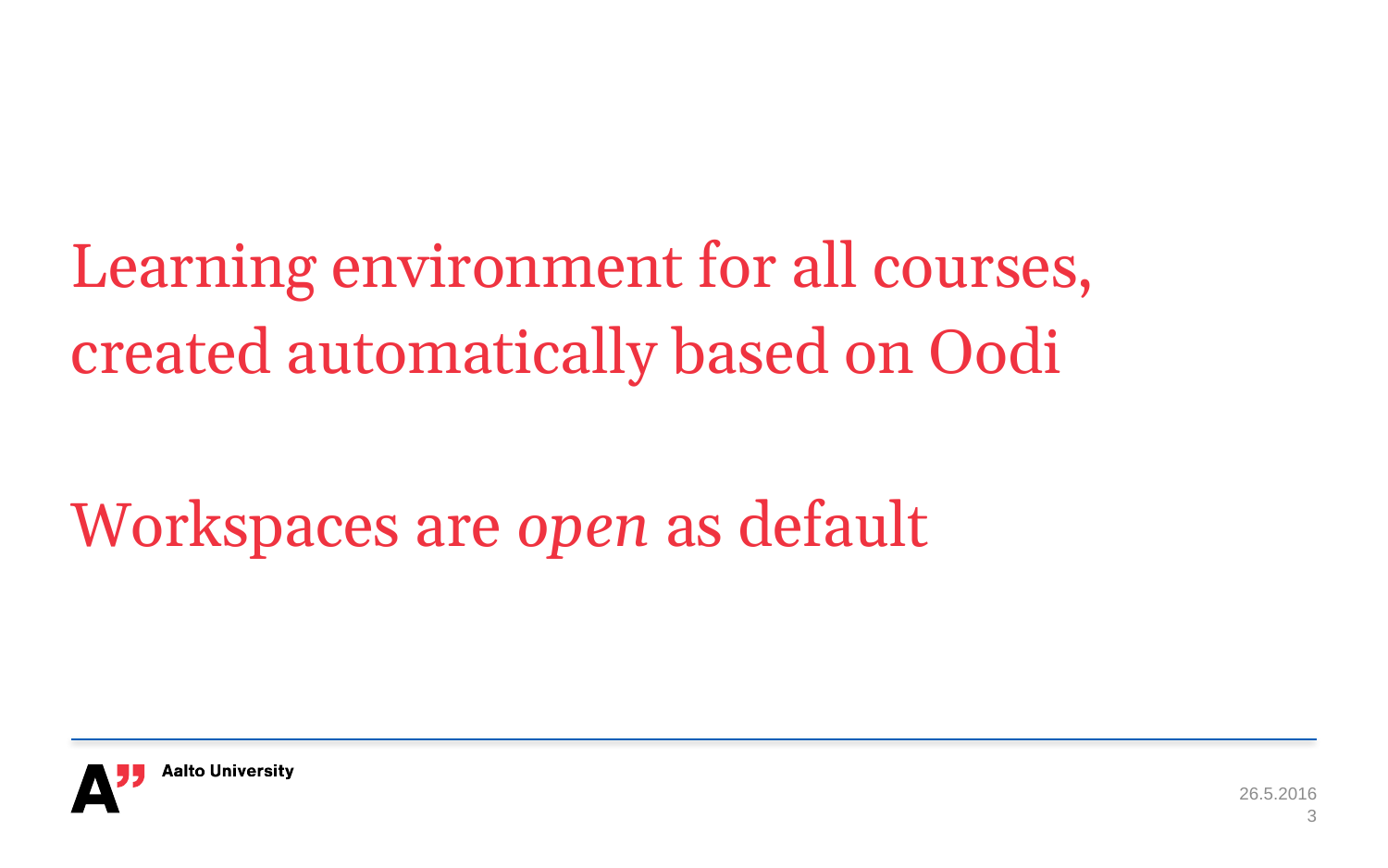

#

Learning environment for all courses,
created automatically based on Oodi

Workspaces are open as default

26.5.2016
3